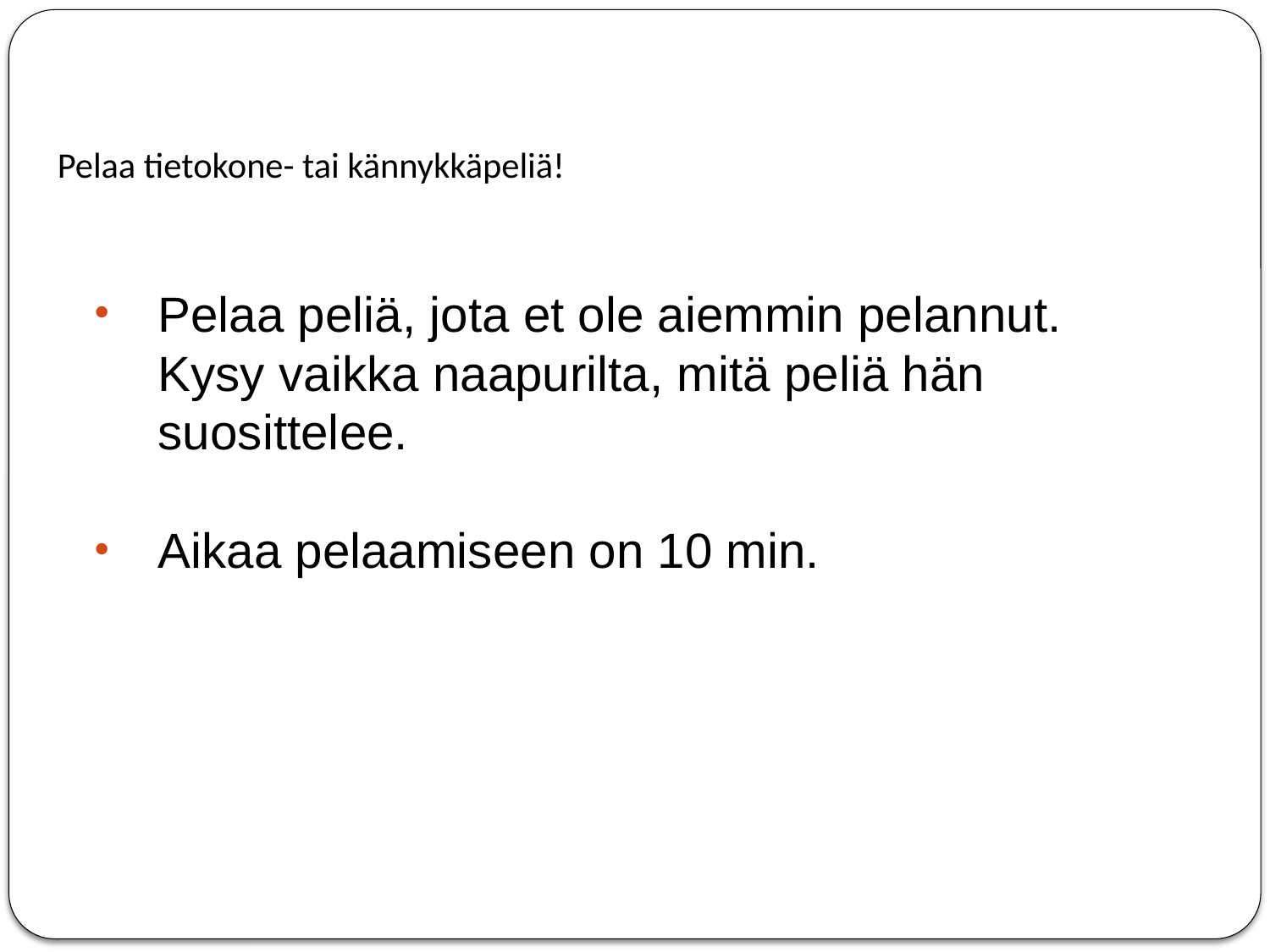

# Pelaa tietokone- tai kännykkäpeliä!
Pelaa peliä, jota et ole aiemmin pelannut. Kysy vaikka naapurilta, mitä peliä hän suosittelee.

Aikaa pelaamiseen on 10 min.